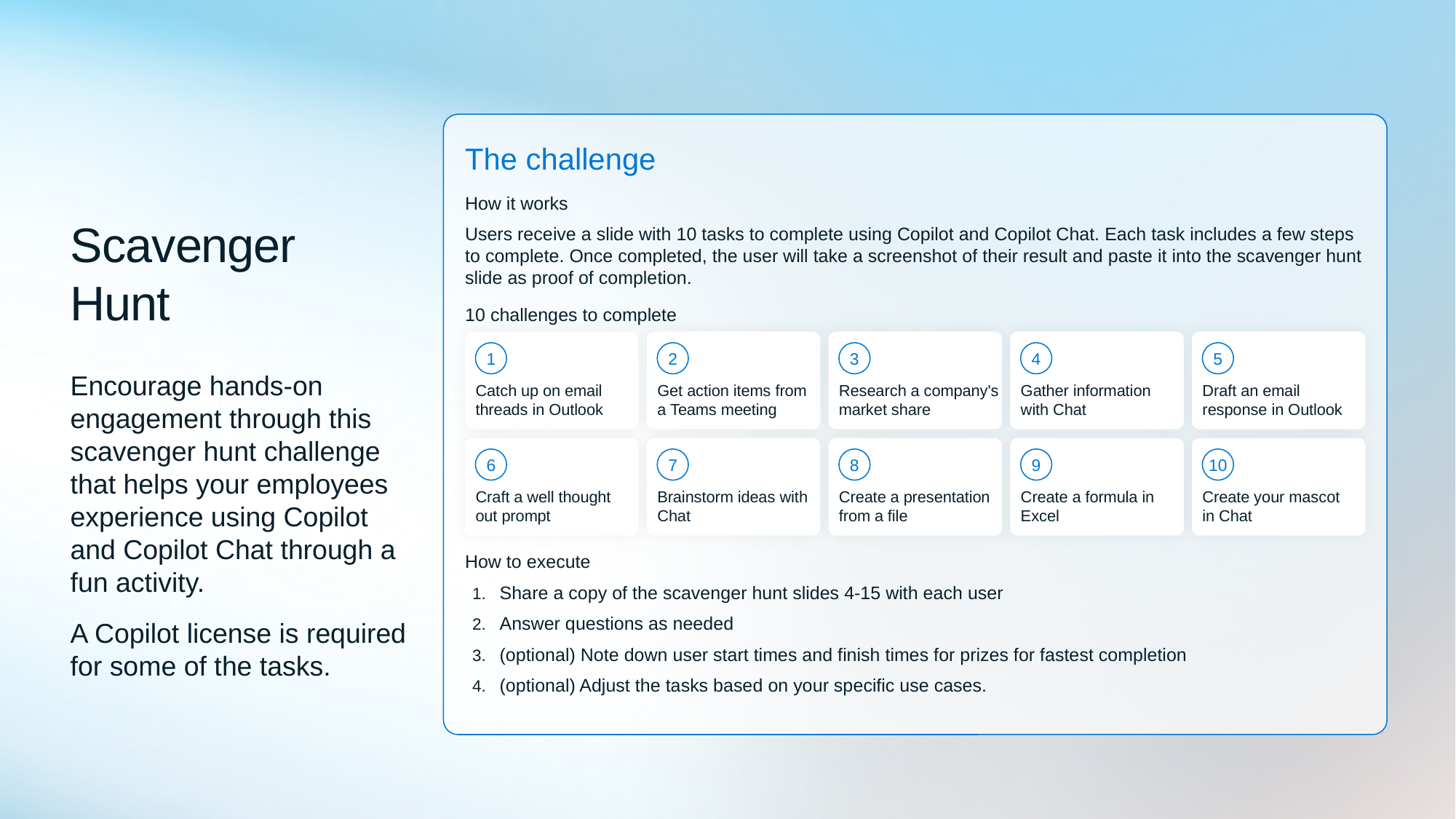

The challenge
How it works
Users receive a slide with 10 tasks to complete using Copilot and Copilot Chat. Each task includes a few steps to complete. Once completed, the user will take a screenshot of their result and paste it into the scavenger hunt slide as proof of completion.
# Scavenger Hunt
10 challenges to complete

1
2
3
4
5
Encourage hands-on engagement through this scavenger hunt challenge that helps your employees experience using Copilot and Copilot Chat through a fun activity.
A Copilot license is required for some of the tasks.
Catch up on email threads in Outlook
Get action items from a Teams meeting
Research a company's market share

Gather information with Chat
Draft an email response in Outlook

6
7
8
9
10
Craft a well thought out prompt
Brainstorm ideas with Chat
Create a presentation from a file
Create a formula in Excel
Create your mascot in Chat
How to execute
Share a copy of the scavenger hunt slides 4-15 with each user
Answer questions as needed
(optional) Note down user start times and finish times for prizes for fastest completion
(optional) Adjust the tasks based on your specific use cases.